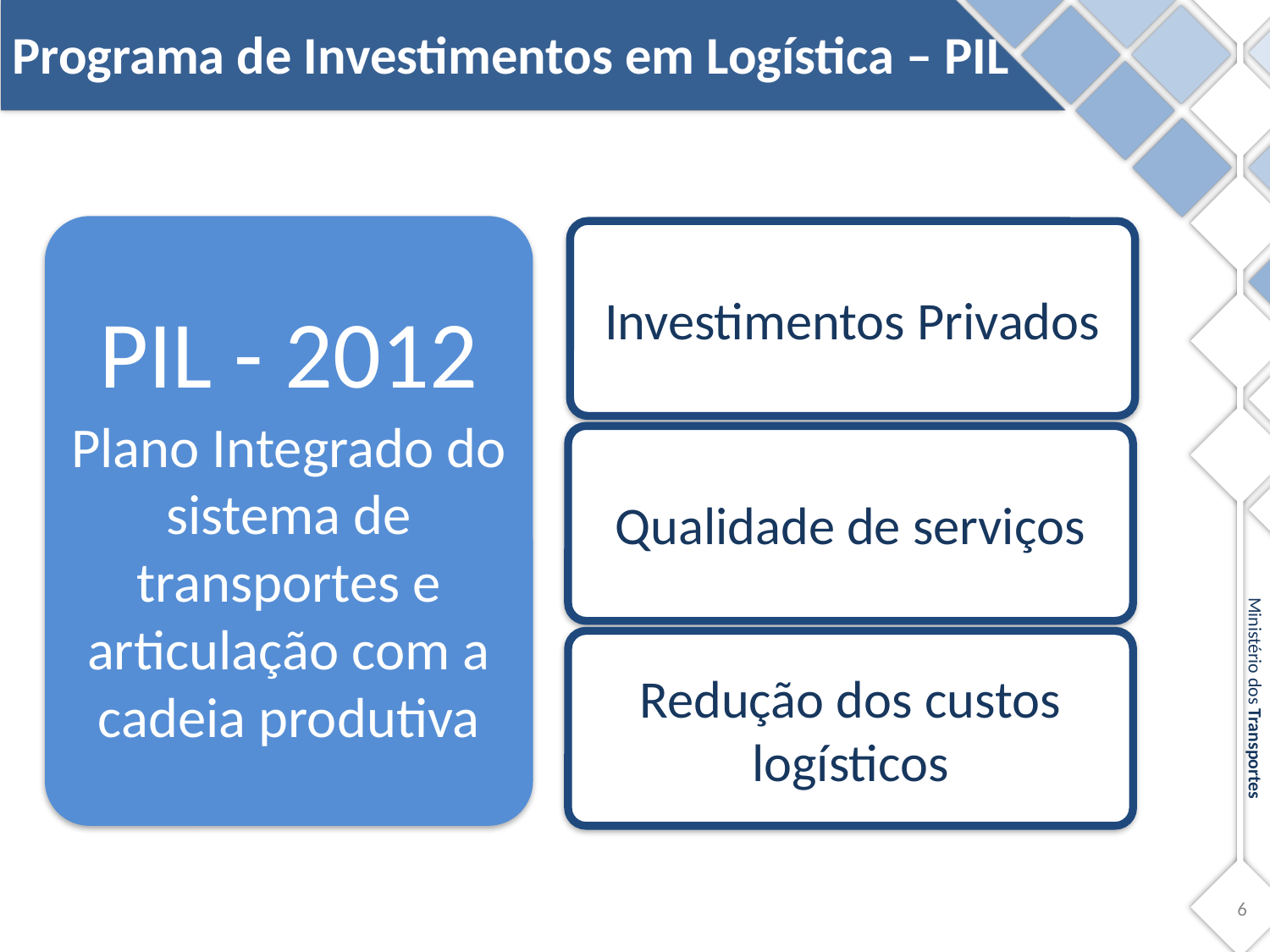

Programa de Investimentos em Logística – PIL
PIL - 2012
Plano Integrado do sistema de transportes e articulação com a cadeia produtiva
Investimentos Privados
Qualidade de serviços
Redução dos custos logísticos